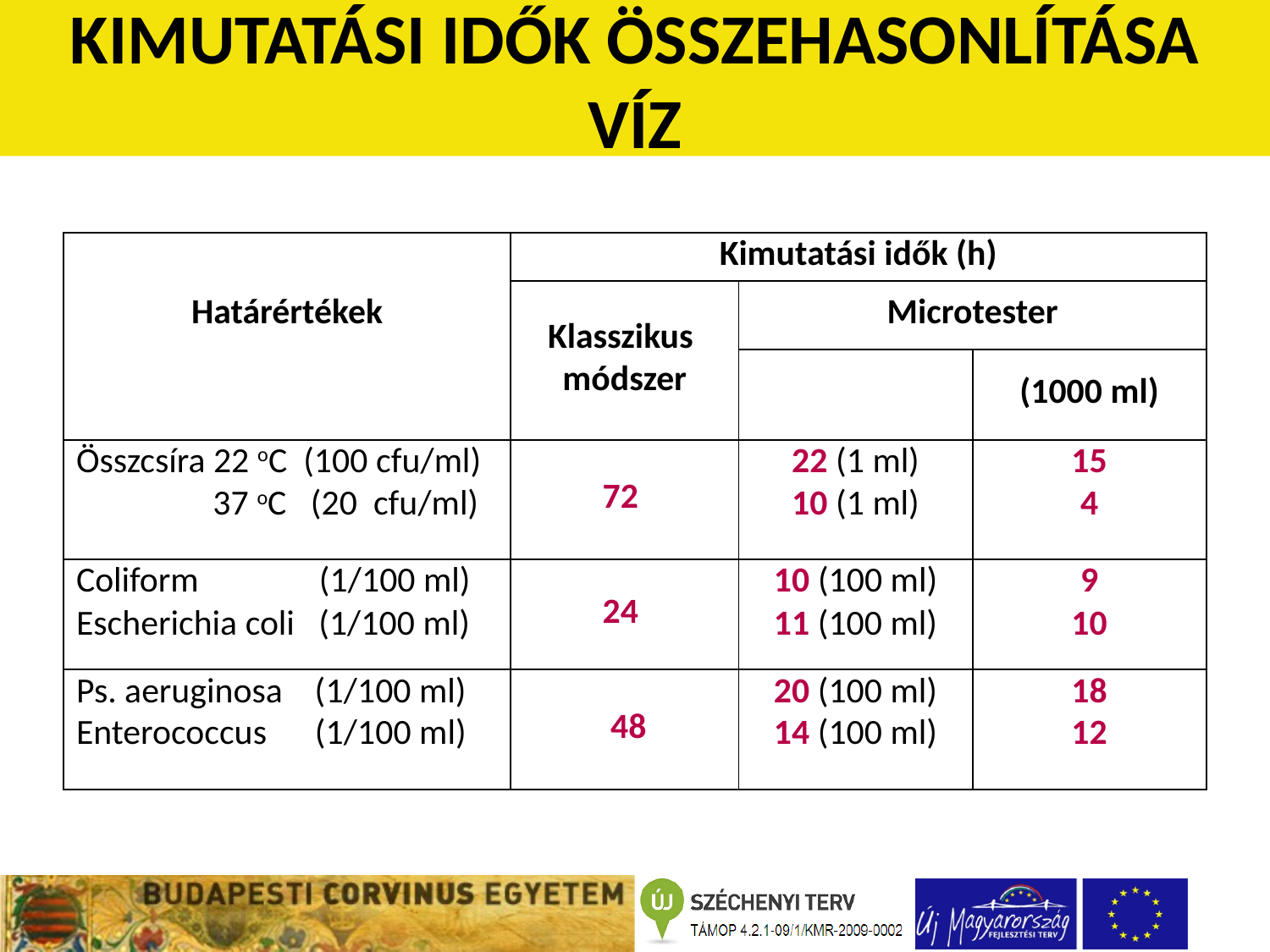

KIMUTATÁSI IDŐK ÖSSZEHASONLÍTÁSA
VÍZ
| Határértékek | Kimutatási idők (h) |  |  |
| --- | --- | --- | --- |
|  | Klasszikus módszer | Microtester |  |
|  |  |  | (1000 ml) |
| Összcsíra 22 oC (100 cfu/ml) 37 oC (20 cfu/ml) | 72 | 22 (1 ml) 10 (1 ml) | 15 4 |
| Coliform (1/100 ml) Escherichia coli (1/100 ml) | 24 | 10 (100 ml) 11 (100 ml) | 9 10 |
| Ps. aeruginosa (1/100 ml) Enterococcus (1/100 ml) | 48 | 20 (100 ml) 14 (100 ml) | 18 12 |